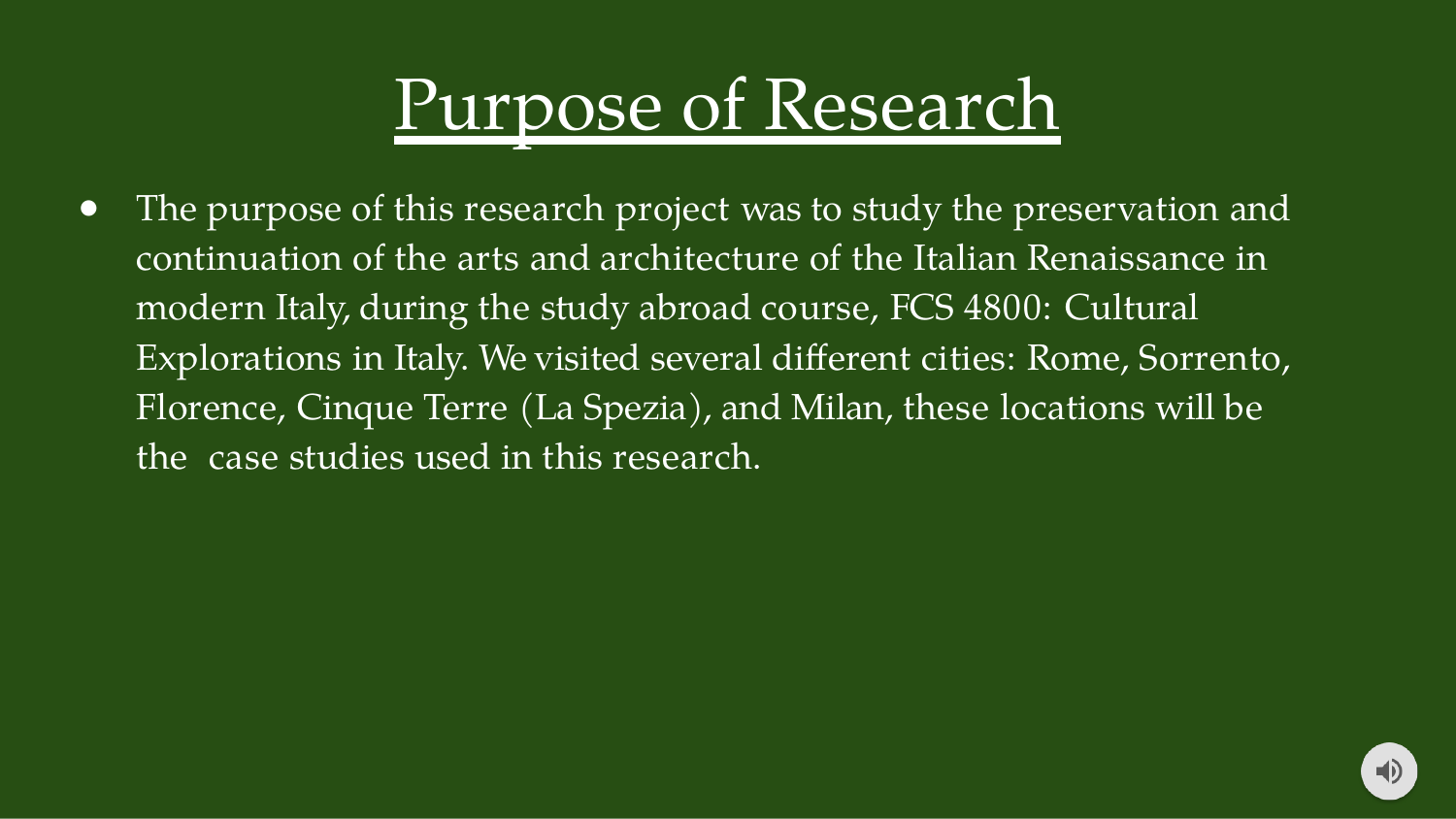

# Purpose of Research
The purpose of this research project was to study the preservation and  continuation of the arts and architecture of the Italian Renaissance in  modern Italy, during the study abroad course, FCS 4800: Cultural  Explorations in Italy. We visited several different cities: Rome, Sorrento,  Florence, Cinque Terre (La Spezia), and Milan, these locations will be the  case studies used in this research.